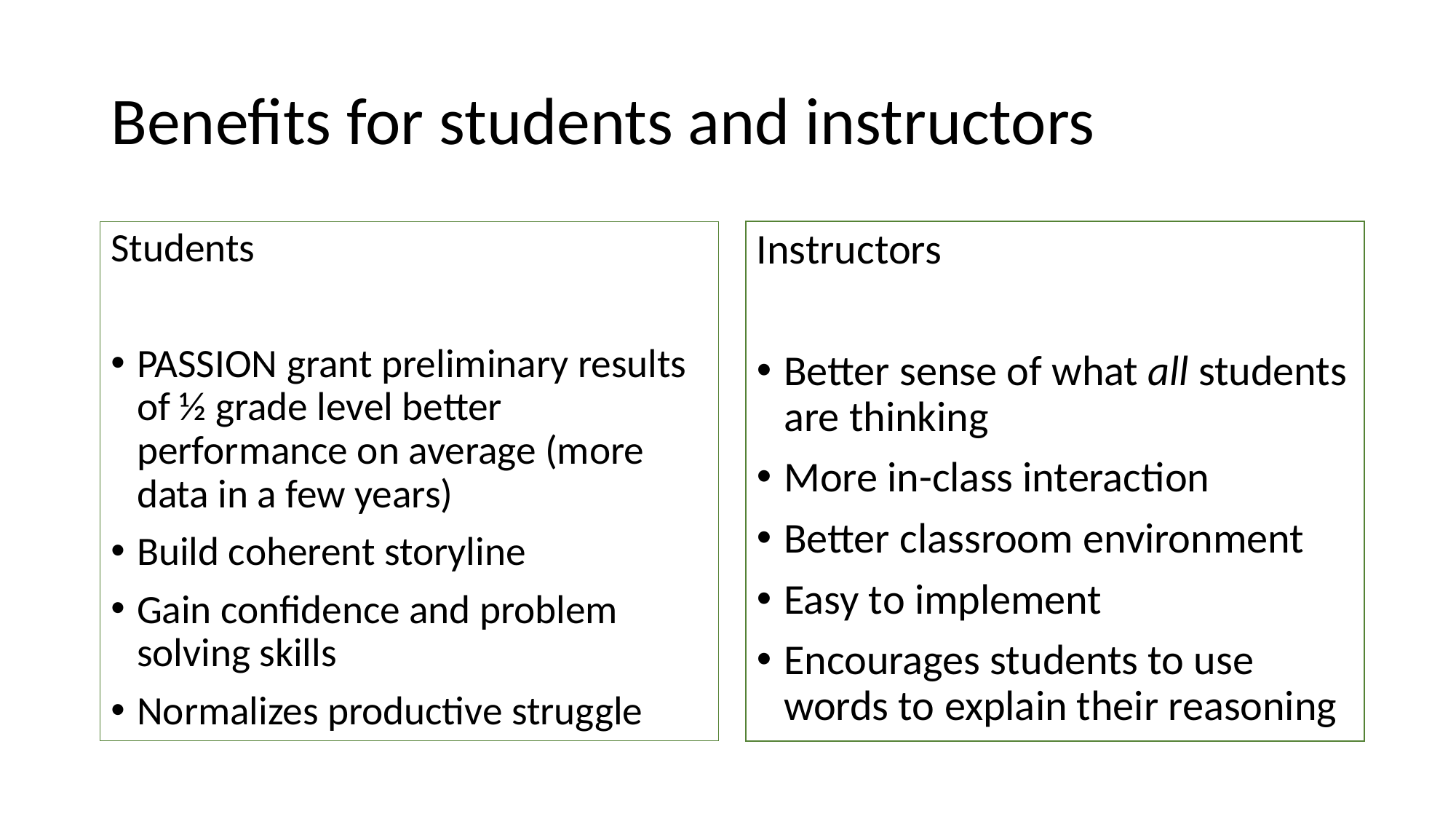

# Benefits for students and instructors
Students

PASSION grant preliminary results of ½ grade level better performance on average (more data in a few years)
Build coherent storyline
Gain confidence and problem solving skills
Normalizes productive struggle
Instructors

Better sense of what all students are thinking
More in-class interaction
Better classroom environment
Easy to implement
Encourages students to use words to explain their reasoning